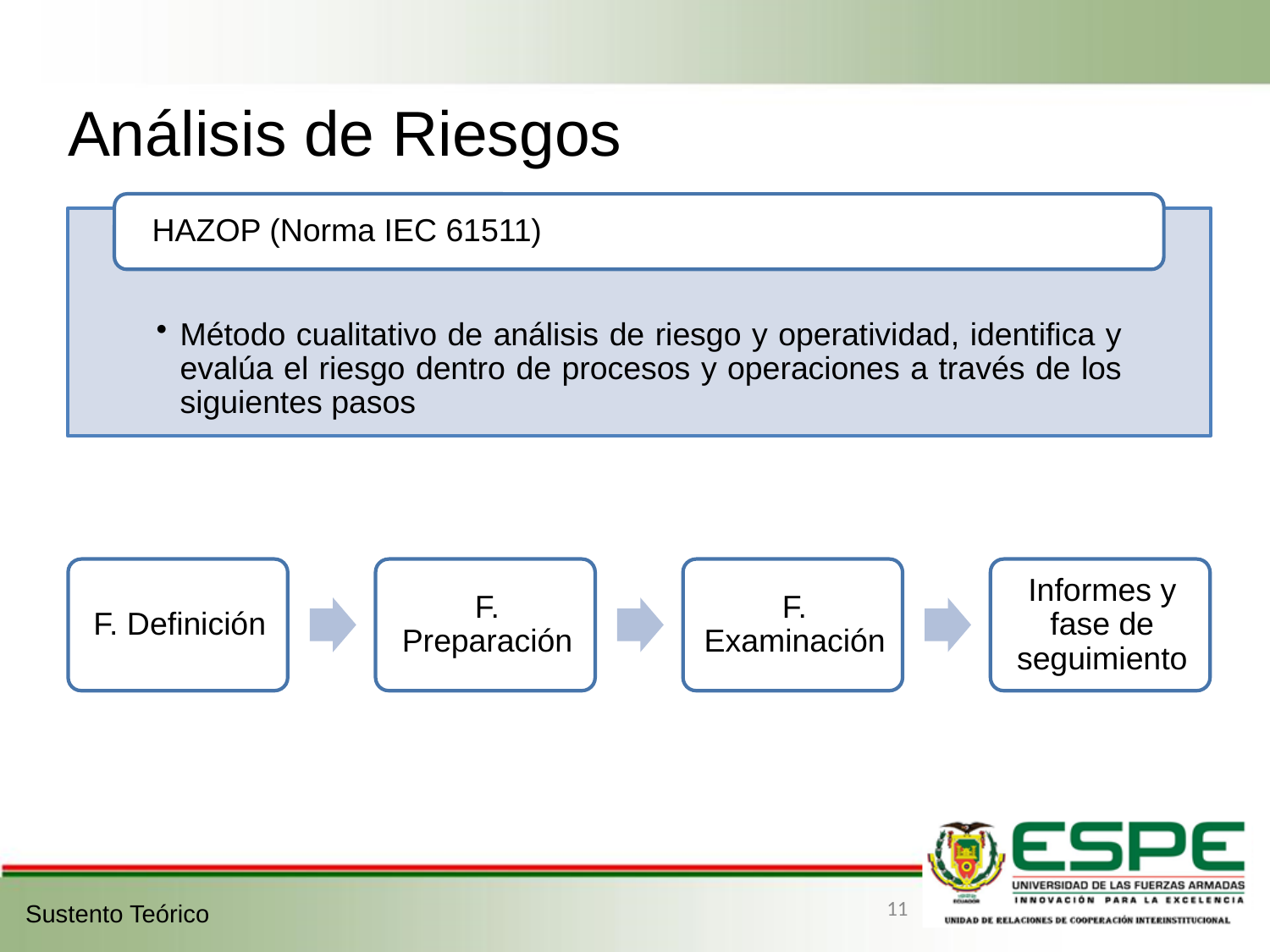

# Análisis de Riesgos
Método cualitativo de análisis de riesgo y operatividad, identifica y evalúa el riesgo dentro de procesos y operaciones a través de los siguientes pasos
HAZOP (Norma IEC 61511)
F. Definición

F. Preparación

F. Examinación

Informes y fase de seguimiento
11
Sustento Teórico